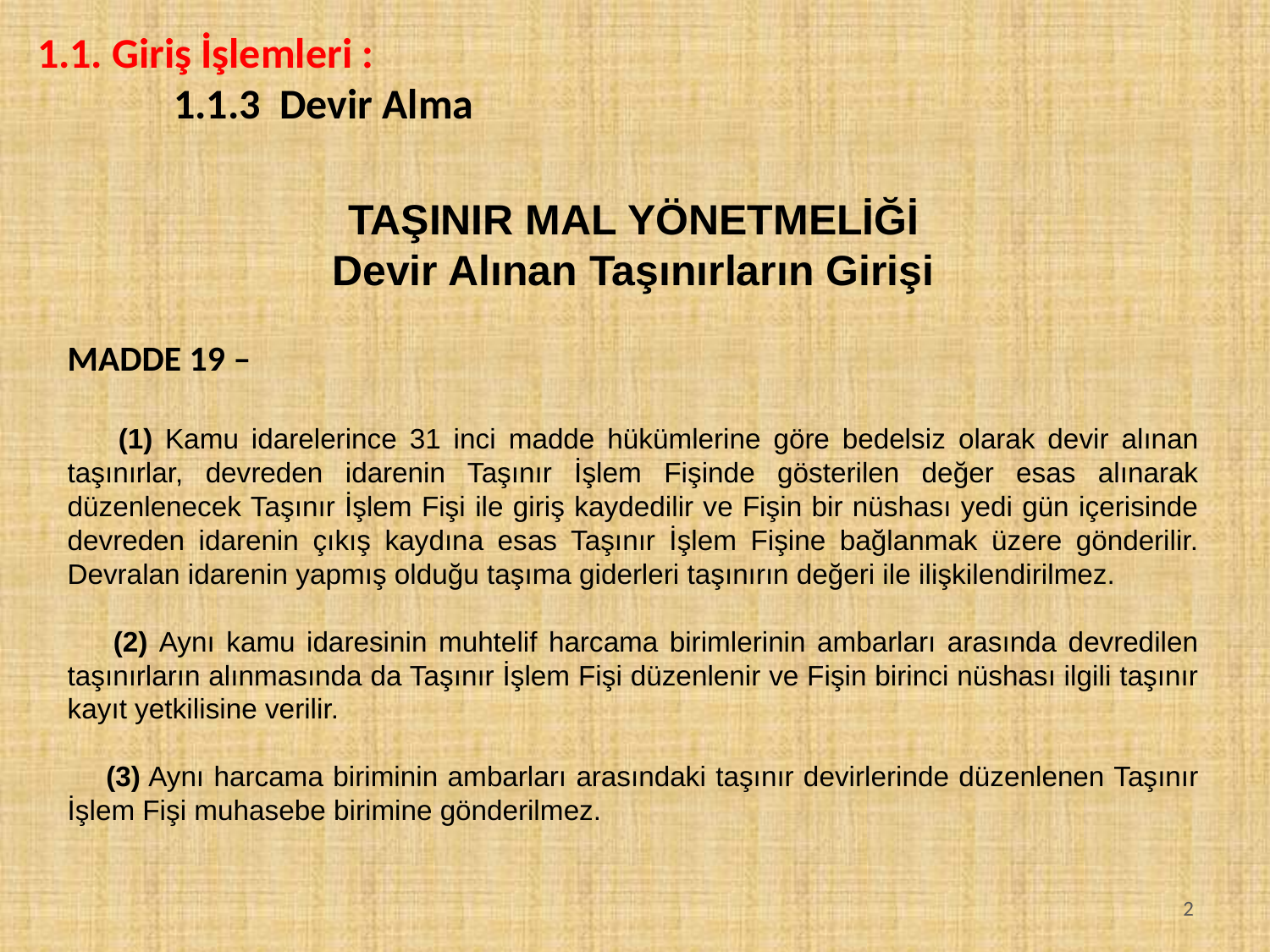

1.1. Giriş İşlemleri :
	 1.1.3  Devir Alma
TAŞINIR MAL YÖNETMELİĞİ
Devir Alınan Taşınırların Girişi

MADDE 19 –

    (1) Kamu idarelerince 31 inci madde hükümlerine göre bedelsiz olarak devir alınan taşınırlar, devreden idarenin Taşınır İşlem Fişinde gösterilen değer esas alınarak düzenlenecek Taşınır İşlem Fişi ile giriş kaydedilir ve Fişin bir nüshası yedi gün içerisinde devreden idarenin çıkış kaydına esas Taşınır İşlem Fişine bağlanmak üzere gönderilir. Devralan idarenin yapmış olduğu taşıma giderleri taşınırın değeri ile ilişkilendirilmez.

    (2) Aynı kamu idaresinin muhtelif harcama birimlerinin ambarları arasında devredilen taşınırların alınmasında da Taşınır İşlem Fişi düzenlenir ve Fişin birinci nüshası ilgili taşınır kayıt yetkilisine verilir.

    (3) Aynı harcama biriminin ambarları arasındaki taşınır devirlerinde düzenlenen Taşınır İşlem Fişi muhasebe birimine gönderilmez.
2